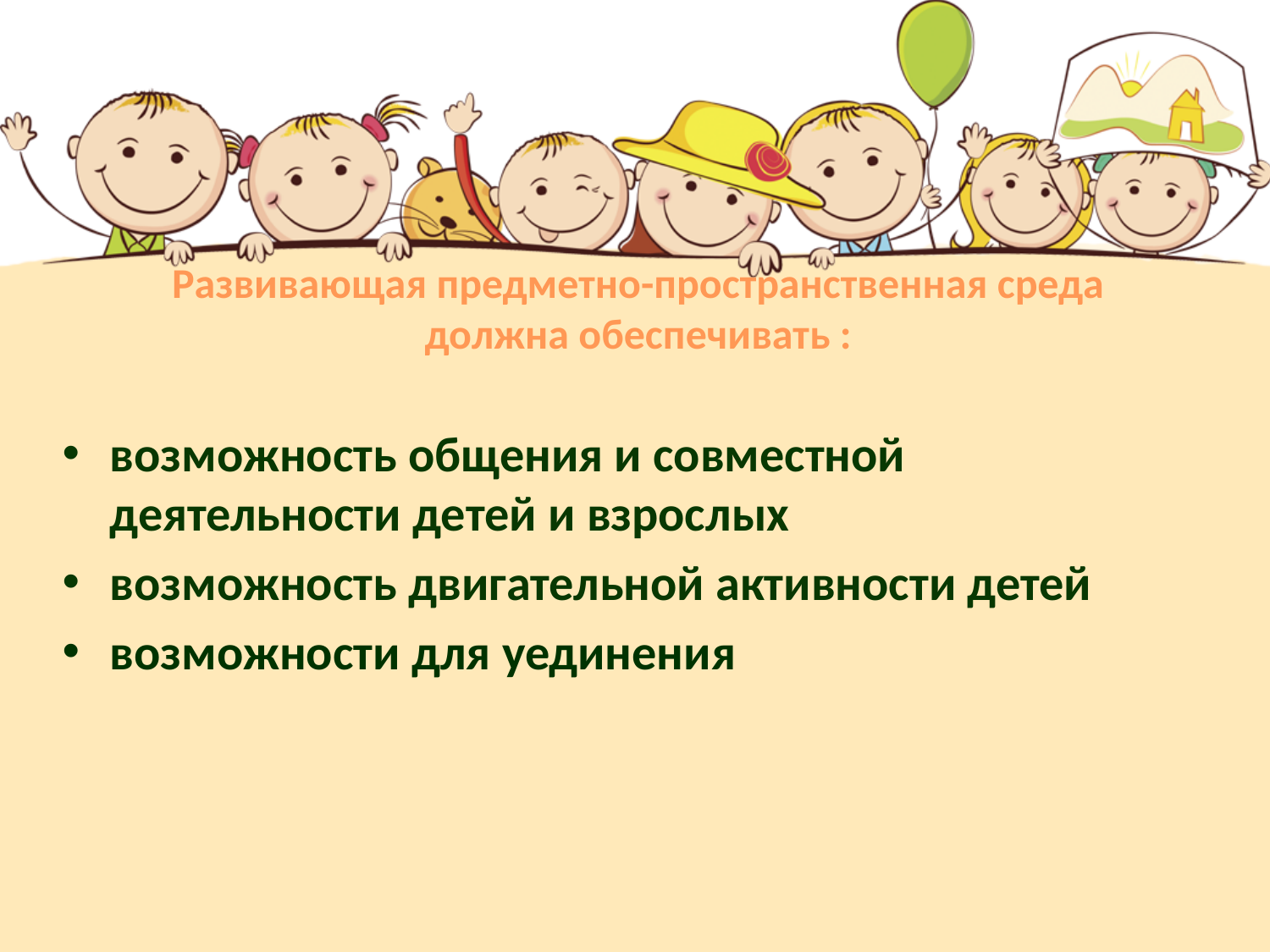

# Развивающая предметно-пространственная среда должна обеспечивать :
возможность общения и совместной деятельности детей и взрослых
возможность двигательной активности детей
возможности для уединения